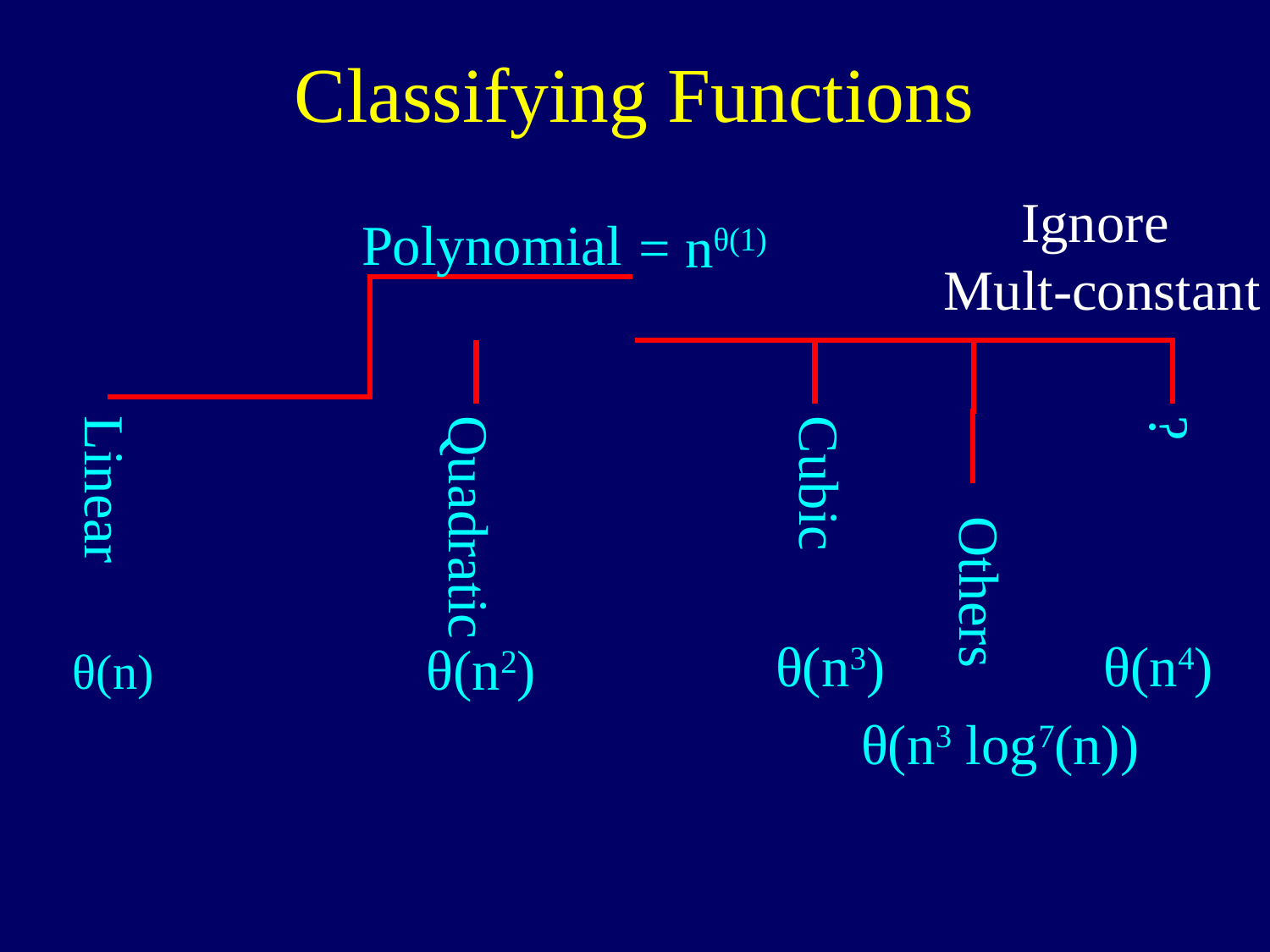

# Classifying Functions
Ignore
Mult-constant
Polynomial
= nθ(1)
Others
θ(n3 log7(n))
?
Cubic
Quadratic
Linear
θ(n3)
θ(n4)
θ(n2)
θ(n)